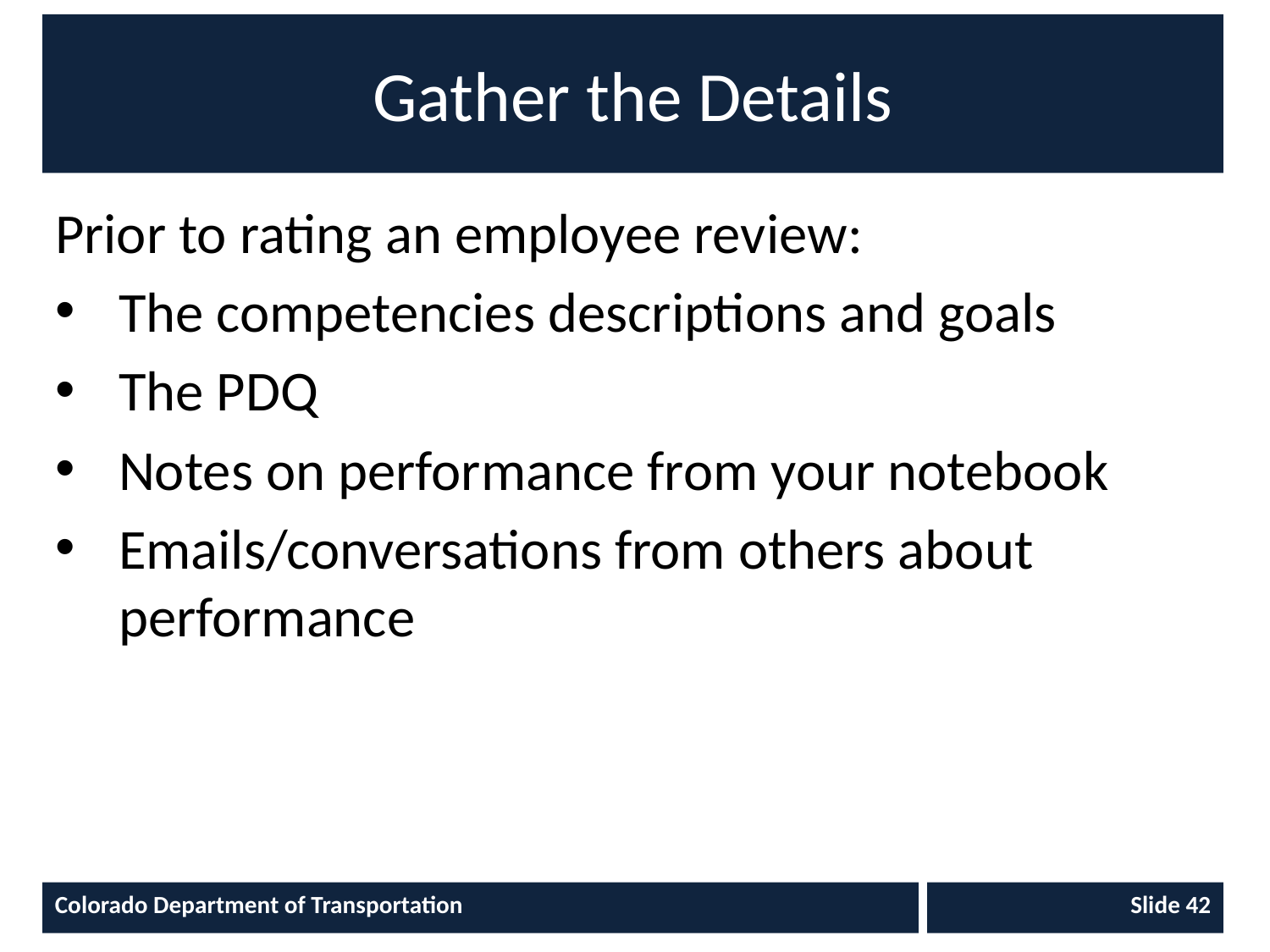

# Gather the Details
Prior to rating an employee review:
The competencies descriptions and goals
The PDQ
Notes on performance from your notebook
Emails/conversations from others about performance

Colorado Department of Transportation
Slide 42